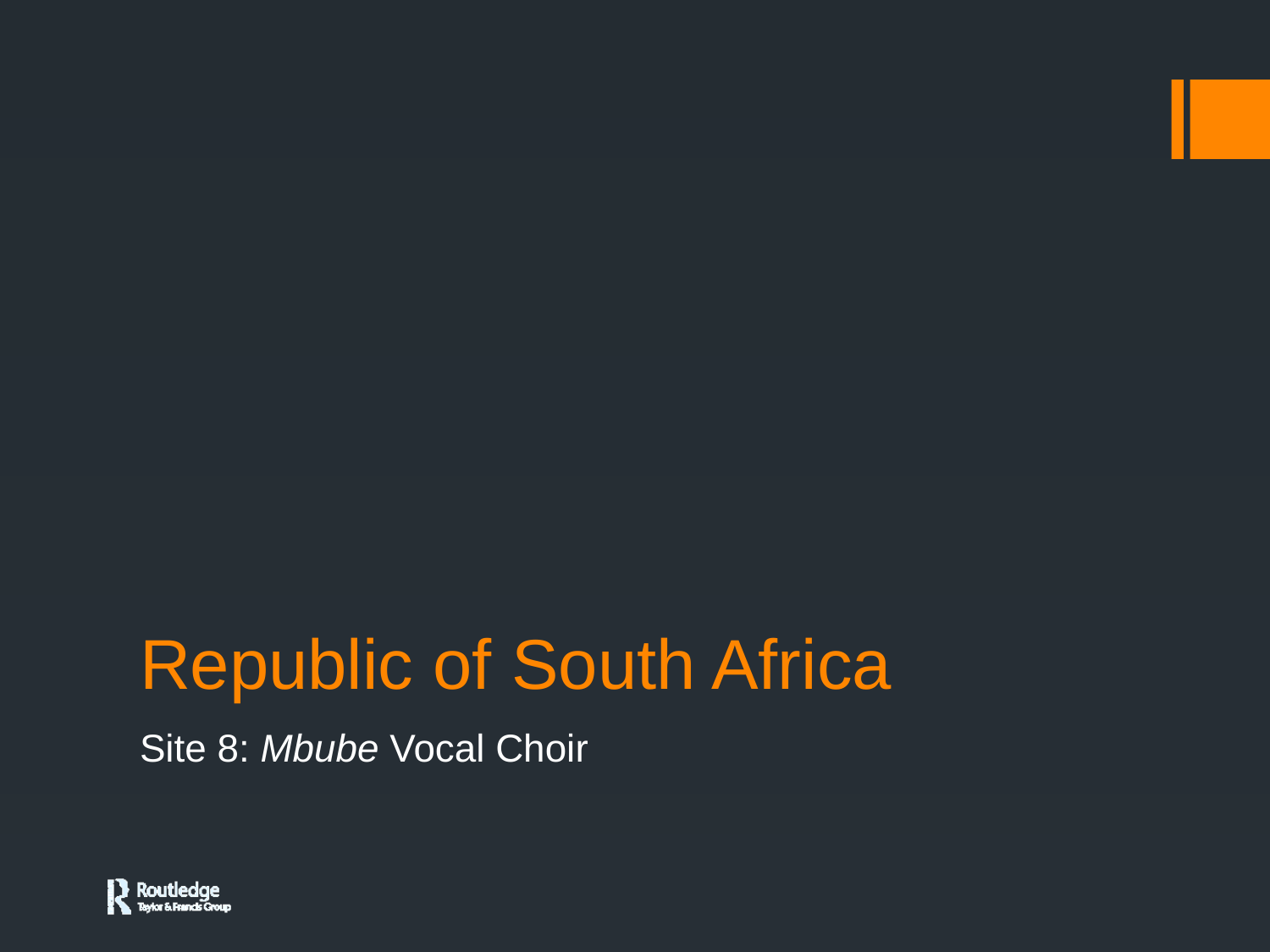

# Republic of South Africa
Site 8: Mbube Vocal Choir